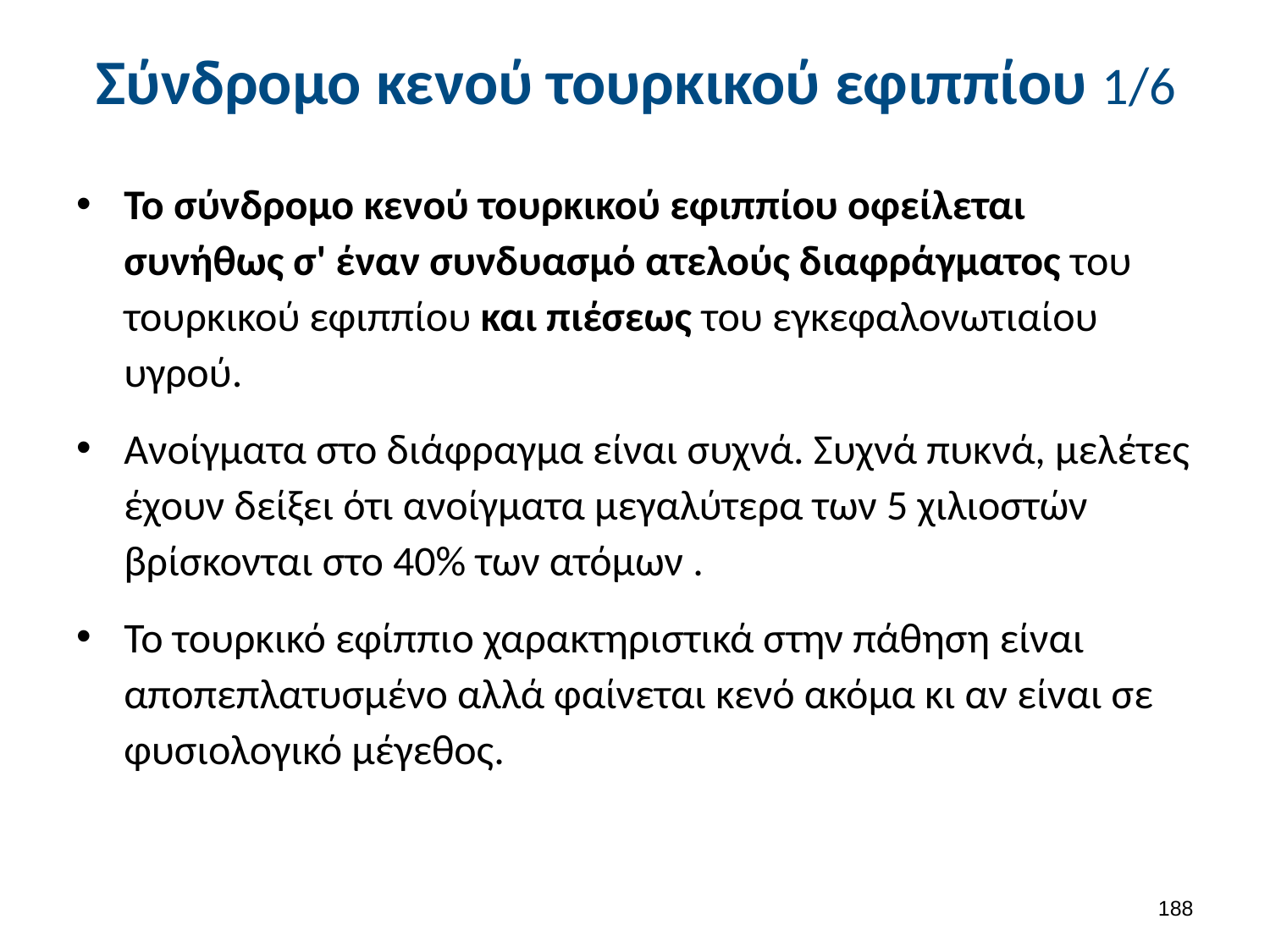

# Σύνδρομο κενού τουρκικού εφιππίου 1/6
Το σύνδρομο κενού τουρκικού εφιππίου οφείλεται συνήθως σ' έναν συνδυασμό ατελούς διαφράγματος του τουρκικού εφιππίου και πιέσεως του εγκεφαλονωτιαίου υγρού.
Ανοίγματα στο διάφραγμα είναι συχνά. Συχνά πυκνά, μελέτες έχουν δείξει ότι ανοίγματα μεγαλύτερα των 5 χιλιοστών βρίσκονται στο 40% των ατόμων .
Το τουρκικό εφίππιο χαρακτηριστικά στην πάθηση είναι αποπεπλατυσμένο αλλά φαίνεται κενό ακόμα κι αν είναι σε φυσιολογικό μέγεθος.
188